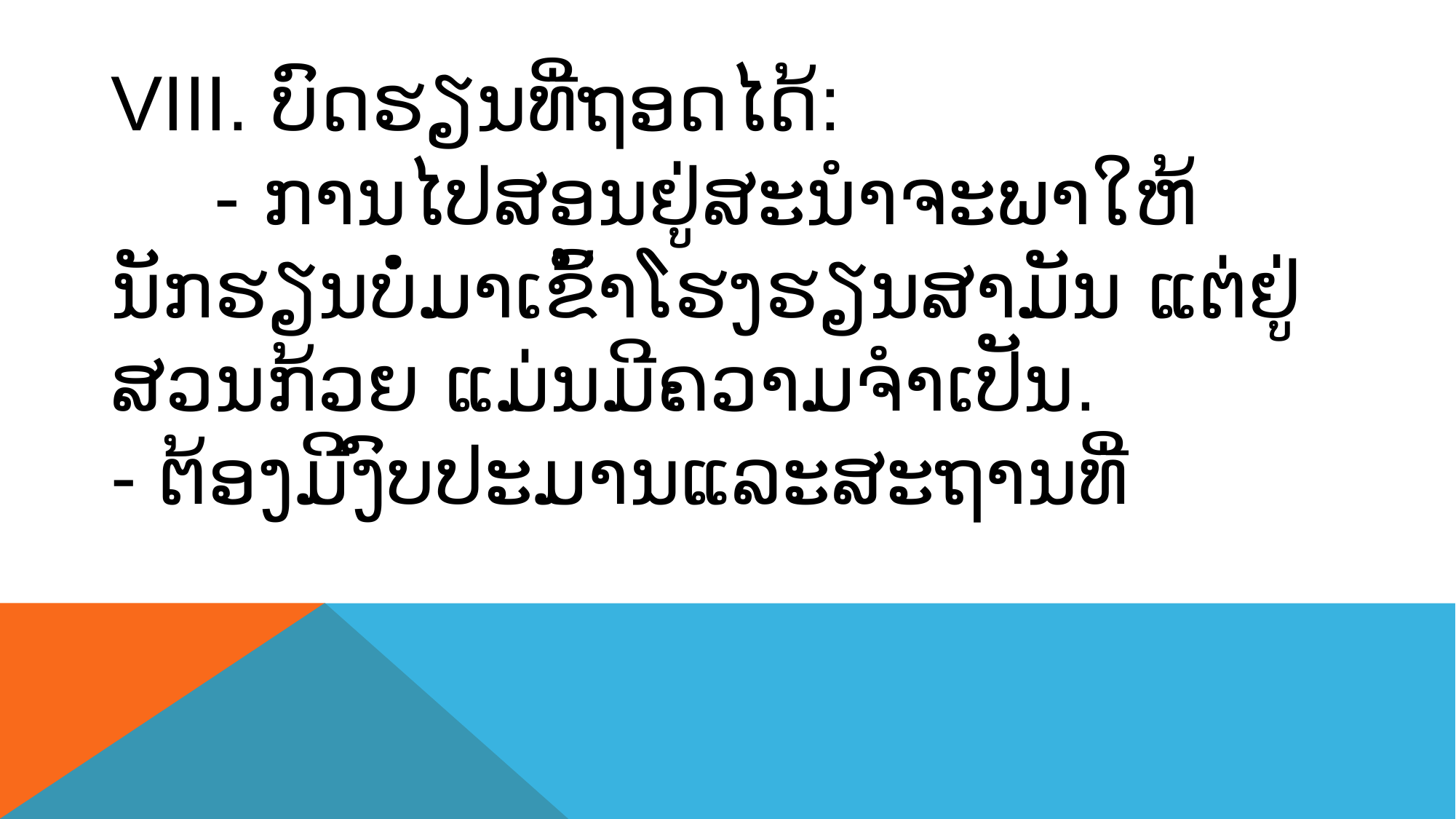

# VIII. ບົດຮຽນທີ່ຖອດໄດ້: - ການໄປສອນຢູ່ສະນຳຈະພາໃຫ້ນັກຮຽນບໍ່ມາເຂົ້າໂຮງຮຽນສາມັນ ແຕ່ຢູ່ສວນກ້ວຍ ແມ່ນມີຄວາມຈຳເປັນ. - ຕ້ອງມີງົບປະມານແລະສະຖານທີ່